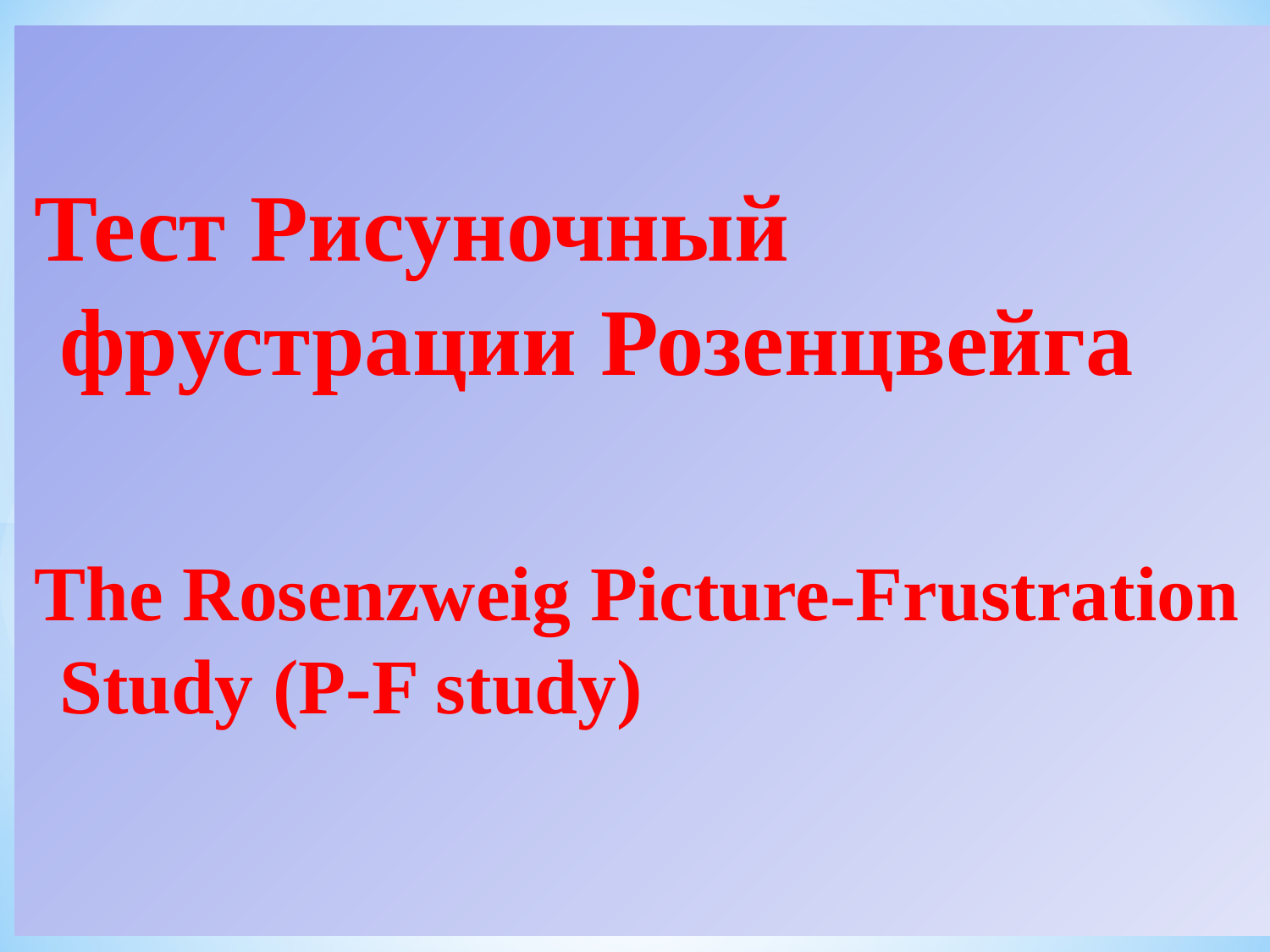

Тест Рисуночный фрустрации Розенцвейга

The Rosenzweig Picture-Frustration Study (P-F study)